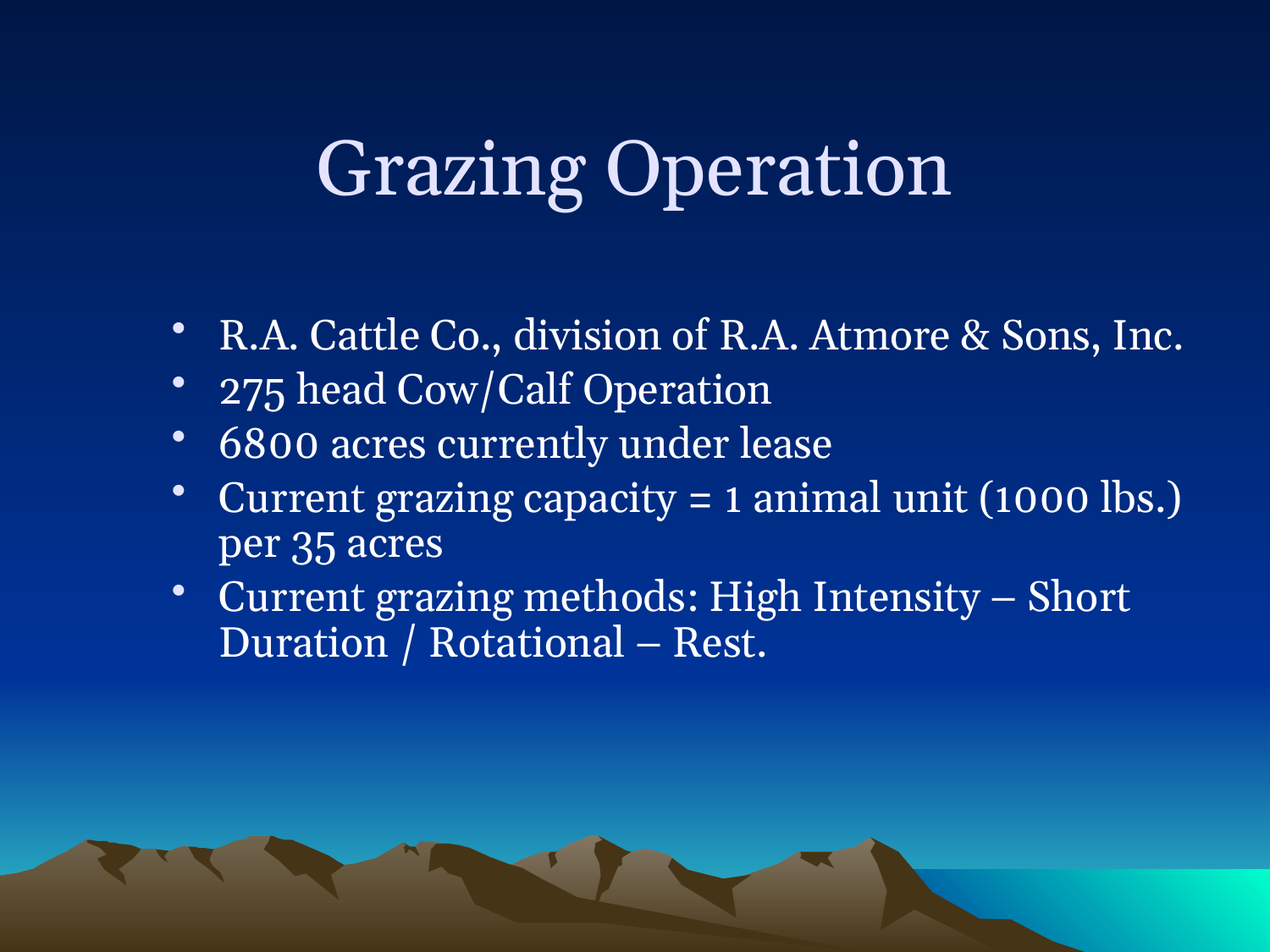

# Grazing Operation
R.A. Cattle Co., division of R.A. Atmore & Sons, Inc.
275 head Cow/Calf Operation
6800 acres currently under lease
Current grazing capacity = 1 animal unit (1000 lbs.) per 35 acres
Current grazing methods: High Intensity – Short Duration / Rotational – Rest.